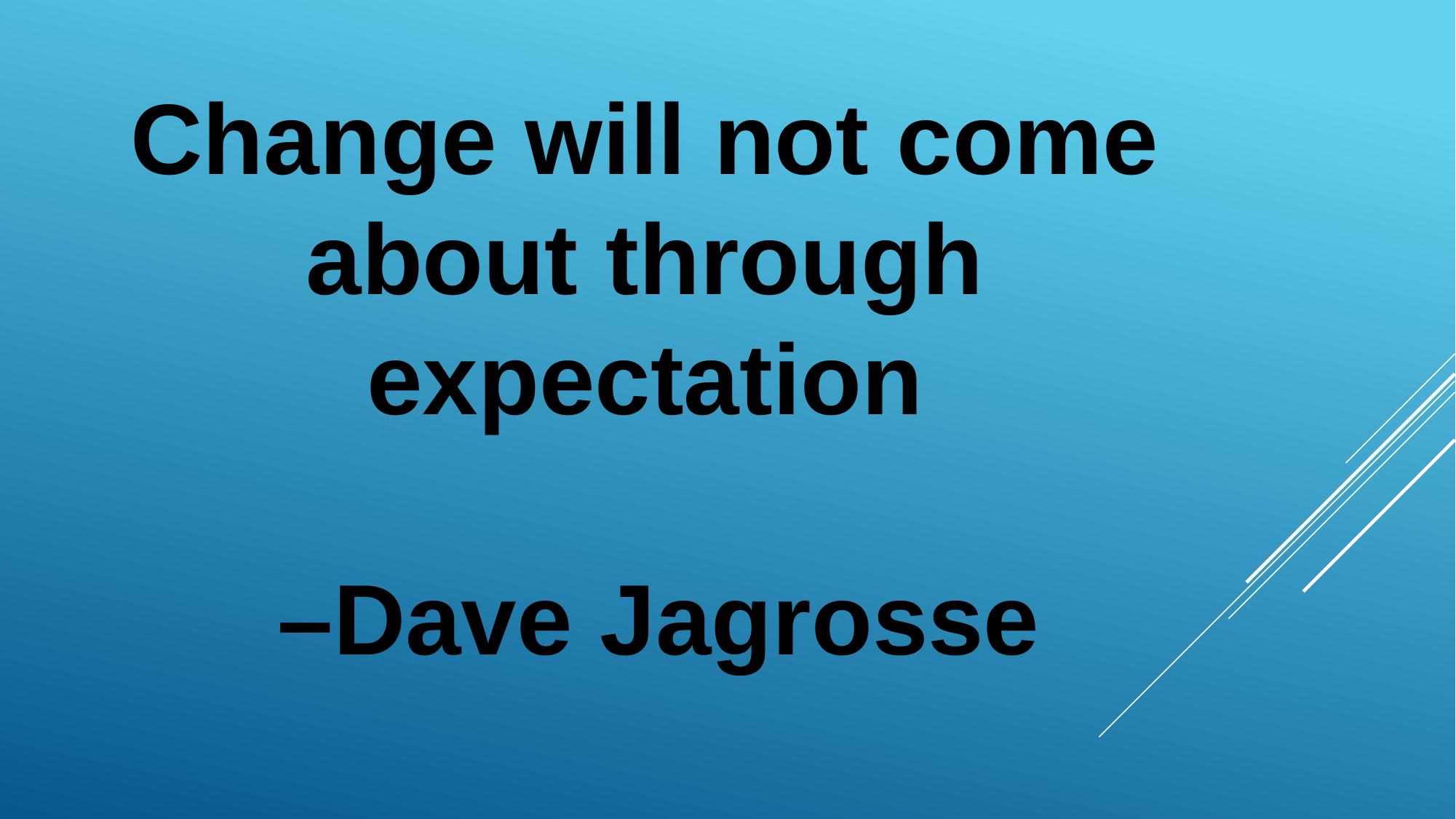

Change will not come about through expectation
 –Dave Jagrosse